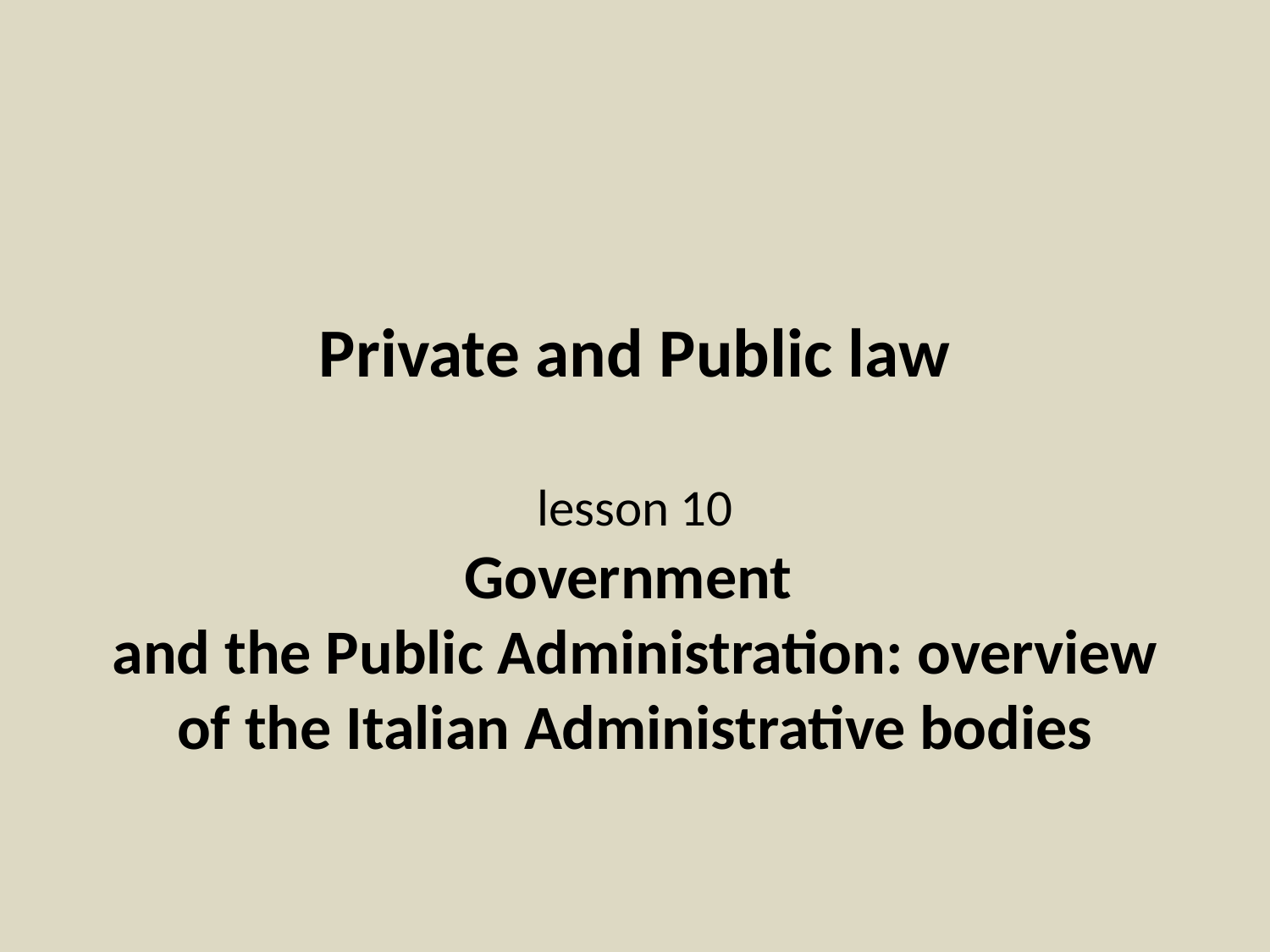

# Private and Public law lesson 10 Government and the Public Administration: overview of the Italian Administrative bodies